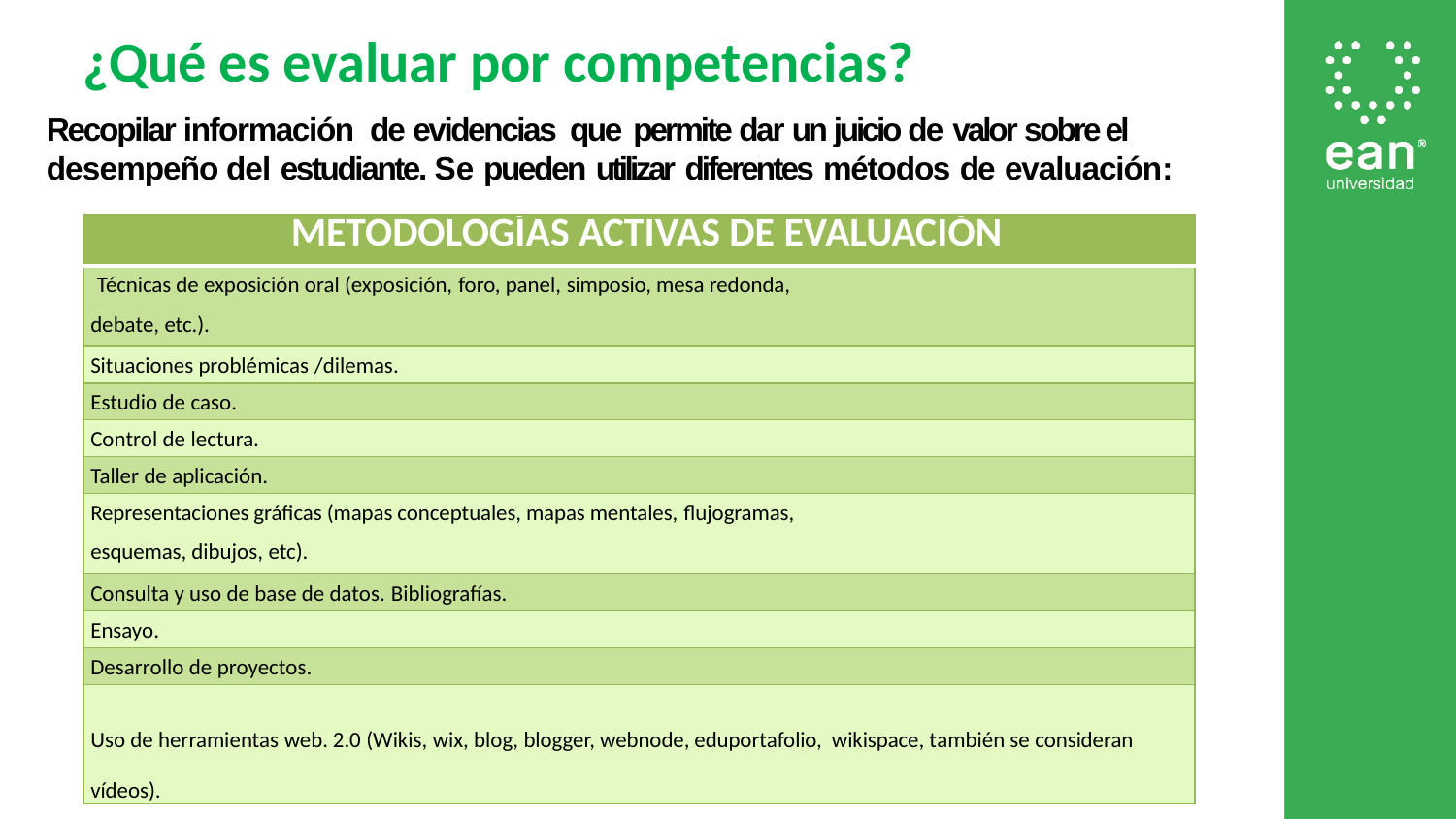

¿Qué es evaluar por competencias?
Recopilar información  de evidencias que permite dar un juicio de valor sobre el desempeño del estudiante. Se pueden utilizar diferentes métodos de evaluación:
| METODOLOGÍAS ACTIVAS DE EVALUACIÓN |
| --- |
| Técnicas de exposición oral (exposición, foro, panel, simposio, mesa redonda, debate, etc.). |
| Situaciones problémicas /dilemas. |
| Estudio de caso. |
| Control de lectura. |
| Taller de aplicación. |
| Representaciones gráficas (mapas conceptuales, mapas mentales, flujogramas, esquemas, dibujos, etc). |
| Consulta y uso de base de datos. Bibliografías. |
| Ensayo. |
| Desarrollo de proyectos. |
| Uso de herramientas web. 2.0 (Wikis, wix, blog, blogger, webnode, eduportafolio, wikispace, también se consideran vídeos). |